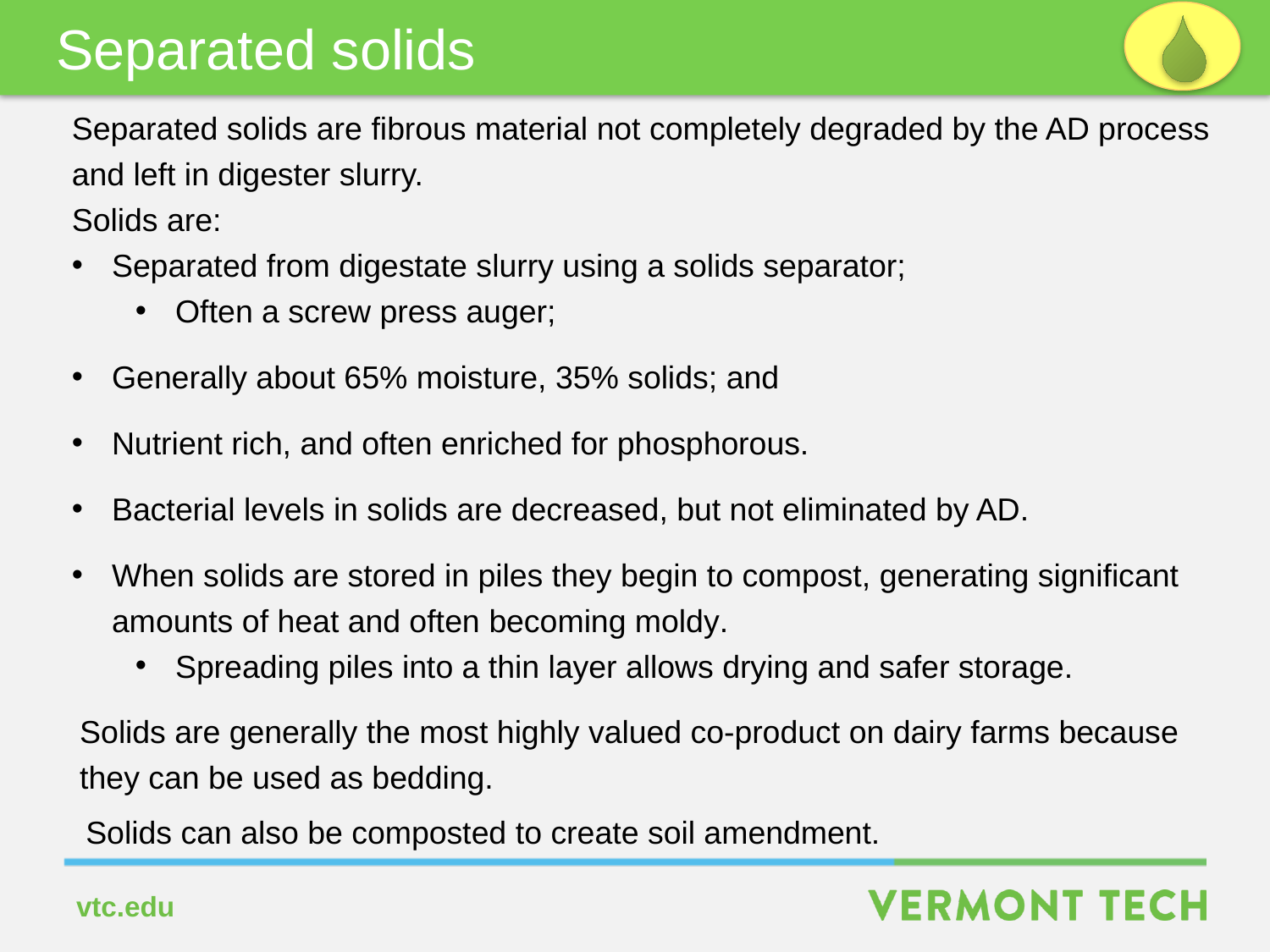

Separated solids
Separated solids are fibrous material not completely degraded by the AD process and left in digester slurry.
Solids are:
Separated from digestate slurry using a solids separator;
Often a screw press auger;

Generally about 65% moisture, 35% solids; and

Nutrient rich, and often enriched for phosphorous.

Bacterial levels in solids are decreased, but not eliminated by AD.

When solids are stored in piles they begin to compost, generating significant amounts of heat and often becoming moldy.
Spreading piles into a thin layer allows drying and safer storage.
Solids are generally the most highly valued co-product on dairy farms because they can be used as bedding.
Solids can also be composted to create soil amendment.